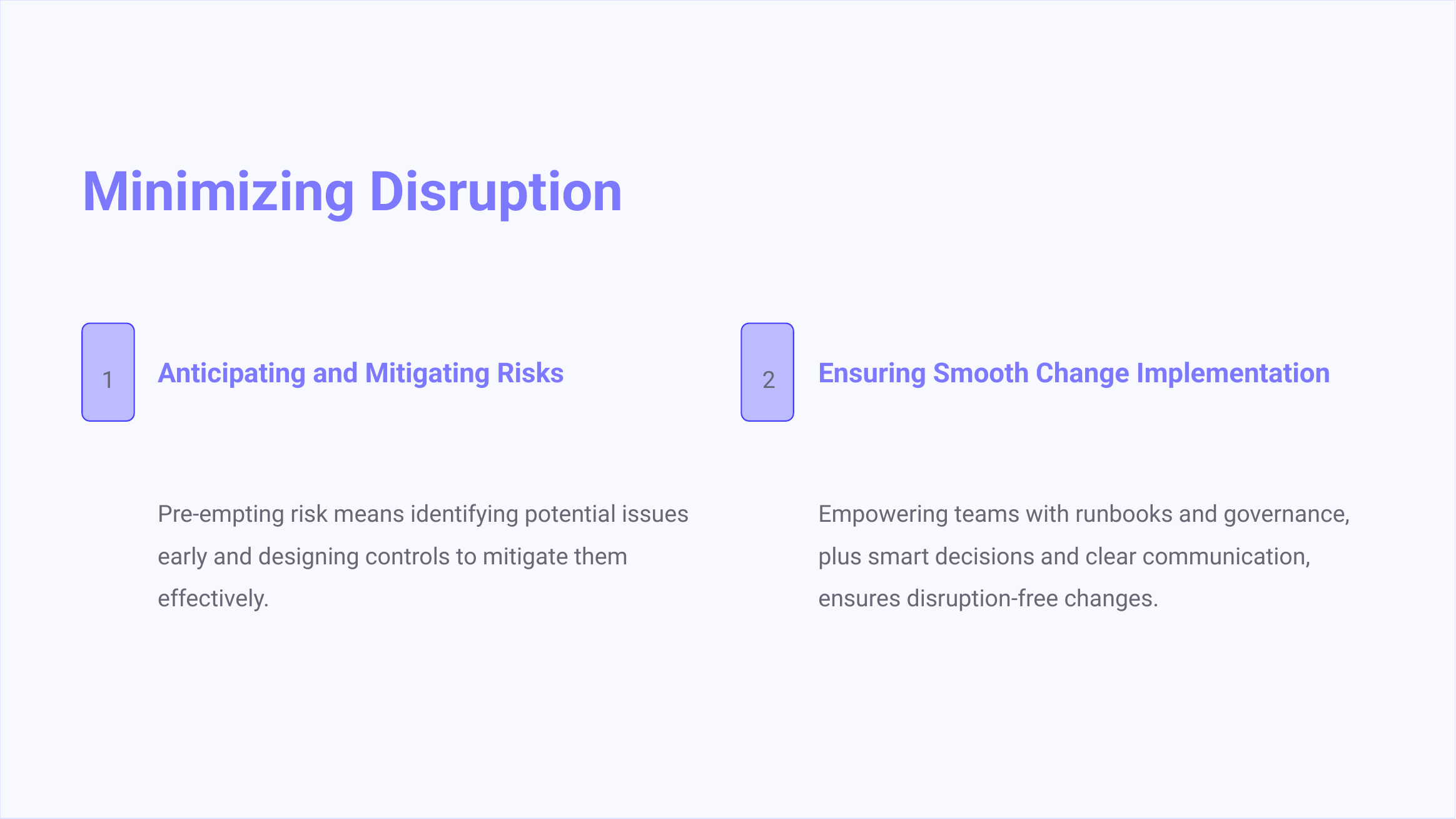

Minimizing Disruption

Anticipating and Mitigating Risks
Ensuring Smooth Change Implementation
1
2
Pre-empting risk means identifying potential issues early and designing controls to mitigate them effectively.
Empowering teams with runbooks and governance, plus smart decisions and clear communication, ensures disruption-free changes.